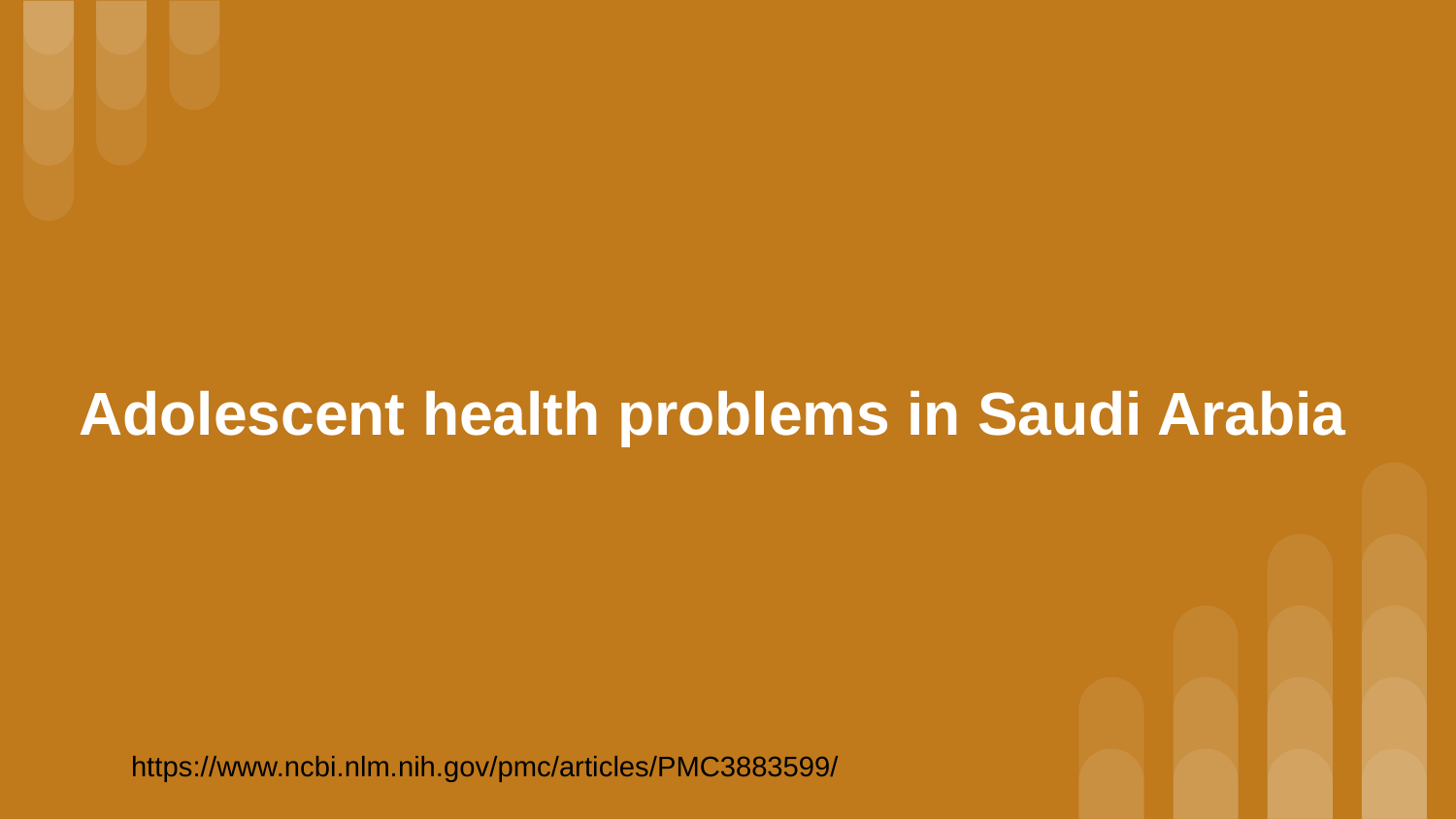

# Adolescent health problems in Saudi Arabia
https://www.ncbi.nlm.nih.gov/pmc/articles/PMC3883599/